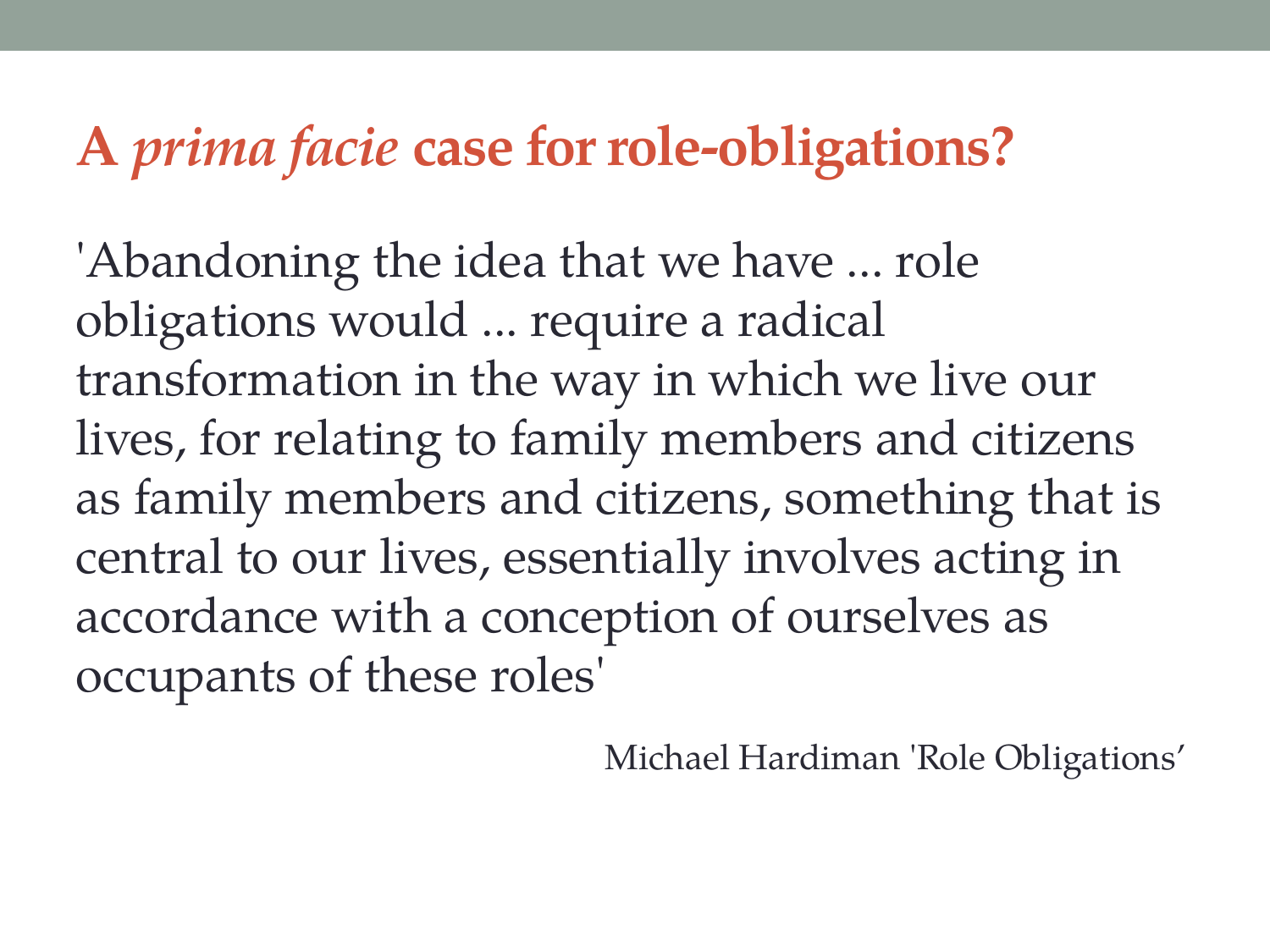

# A prima facie case for role-obligations?
'Abandoning the idea that we have ... role obligations would ... require a radical transformation in the way in which we live our lives, for relating to family members and citizens as family members and citizens, something that is central to our lives, essentially involves acting in accordance with a conception of ourselves as occupants of these roles'
Michael Hardiman 'Role Obligations’